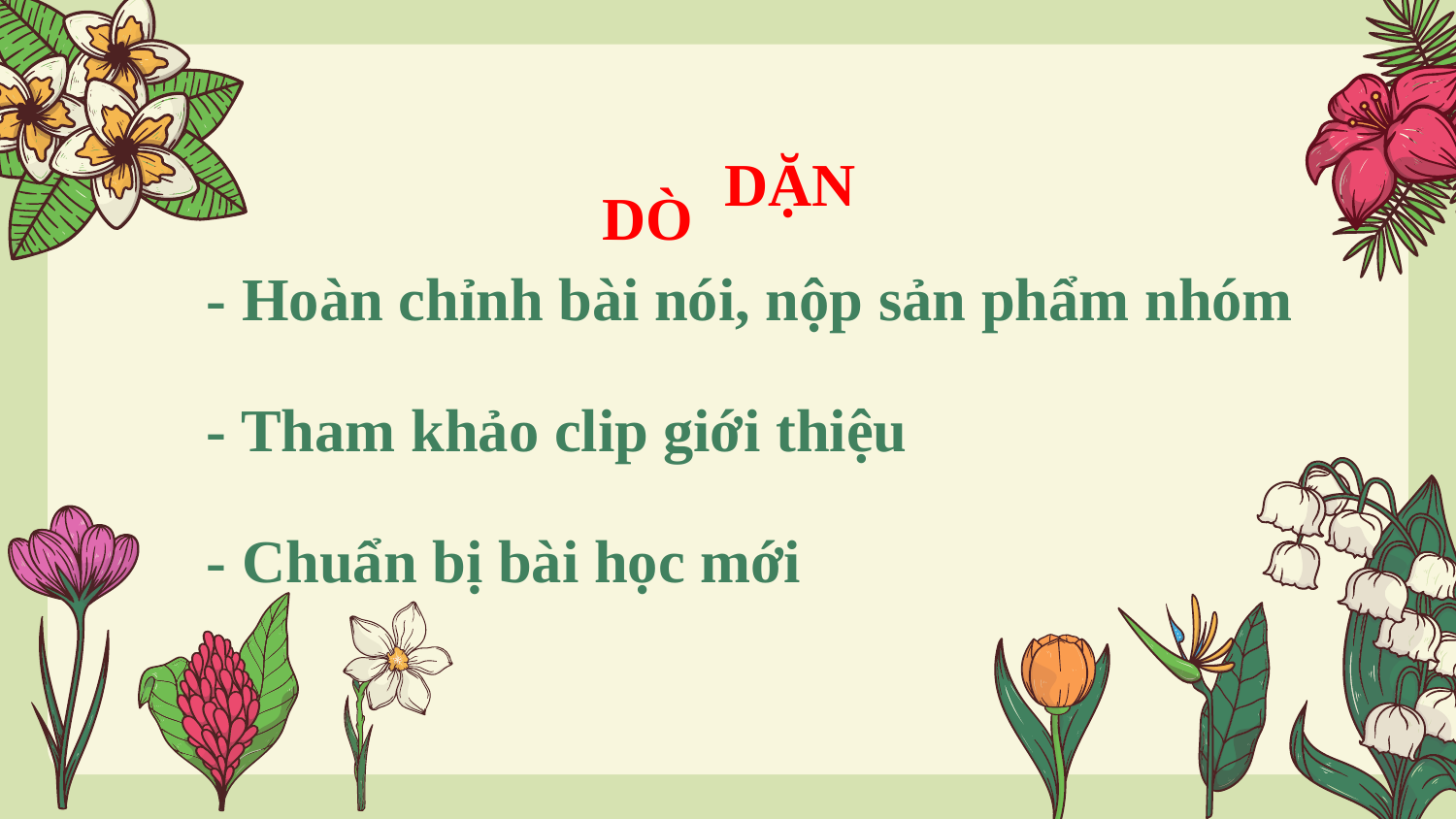

DẶN DÒ
- Hoàn chỉnh bài nói, nộp sản phẩm nhóm
- Tham khảo clip giới thiệu
- Chuẩn bị bài học mới